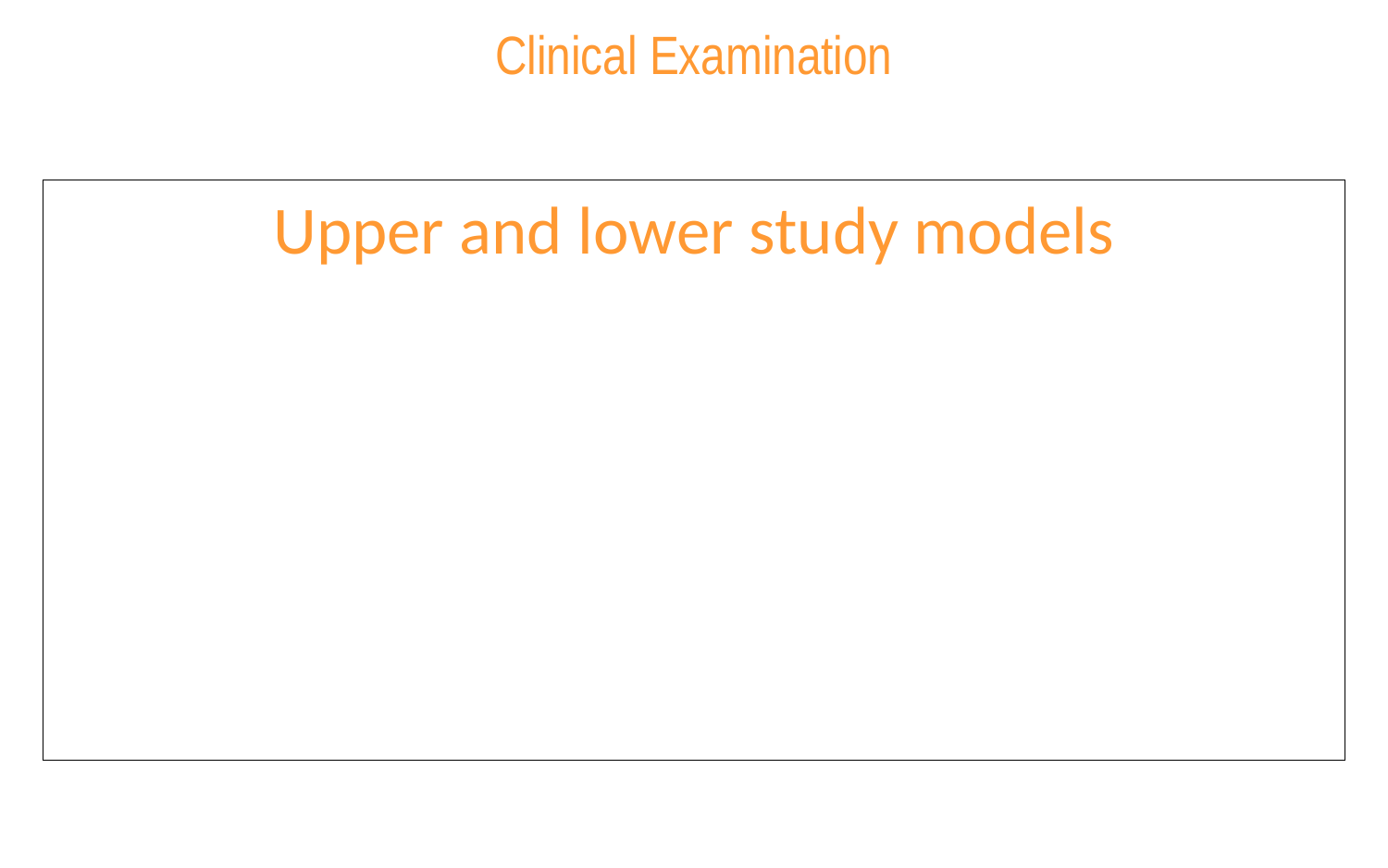

# Clinical Examination
Upper and lower study models